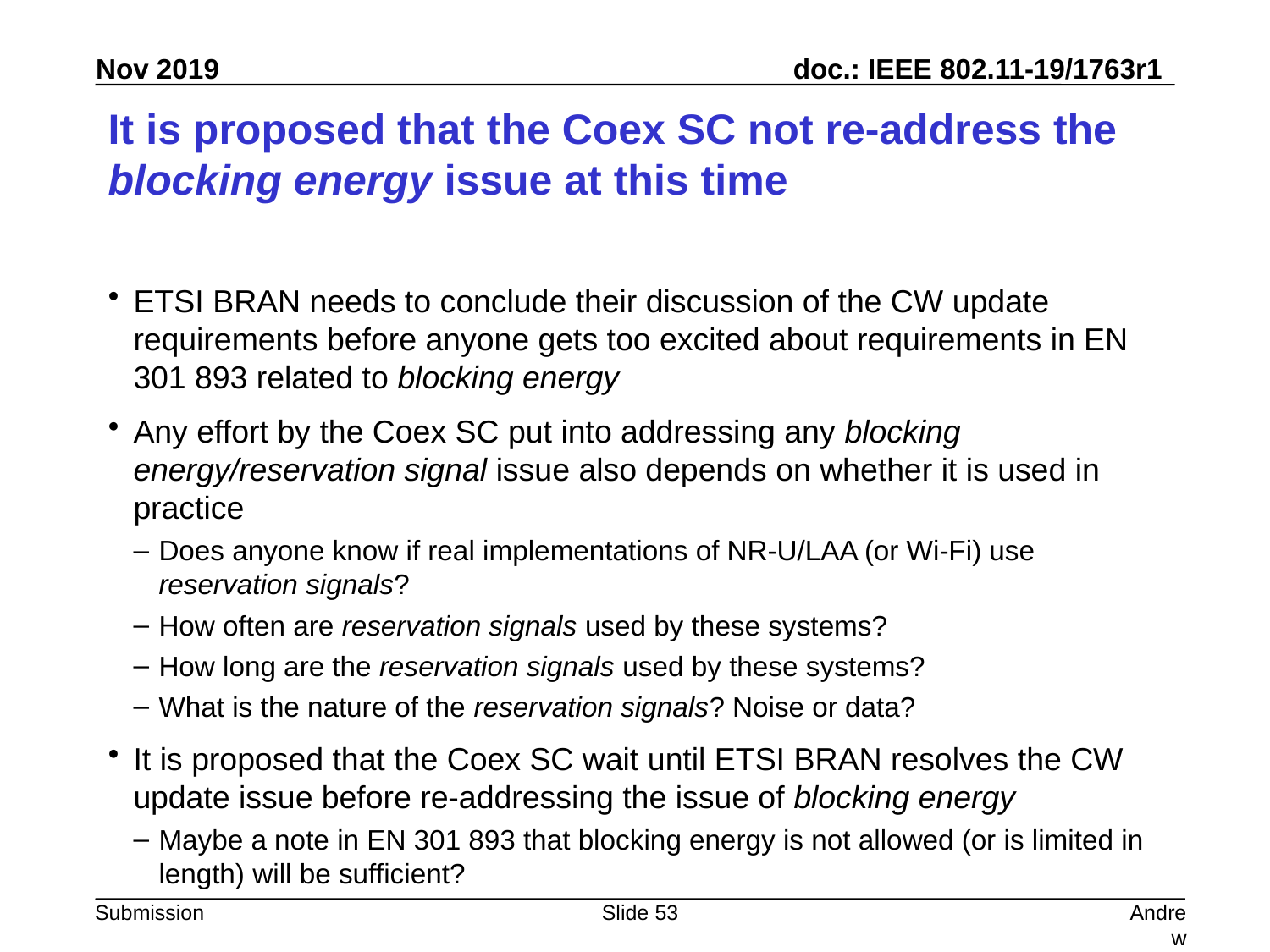

# It is proposed that the Coex SC not re-address the blocking energy issue at this time
ETSI BRAN needs to conclude their discussion of the CW update requirements before anyone gets too excited about requirements in EN 301 893 related to blocking energy
Any effort by the Coex SC put into addressing any blocking energy/reservation signal issue also depends on whether it is used in practice
Does anyone know if real implementations of NR-U/LAA (or Wi-Fi) use reservation signals?
How often are reservation signals used by these systems?
How long are the reservation signals used by these systems?
What is the nature of the reservation signals? Noise or data?
It is proposed that the Coex SC wait until ETSI BRAN resolves the CW update issue before re-addressing the issue of blocking energy
Maybe a note in EN 301 893 that blocking energy is not allowed (or is limited in length) will be sufficient?
Slide 53
Andrew Myles, Cisco